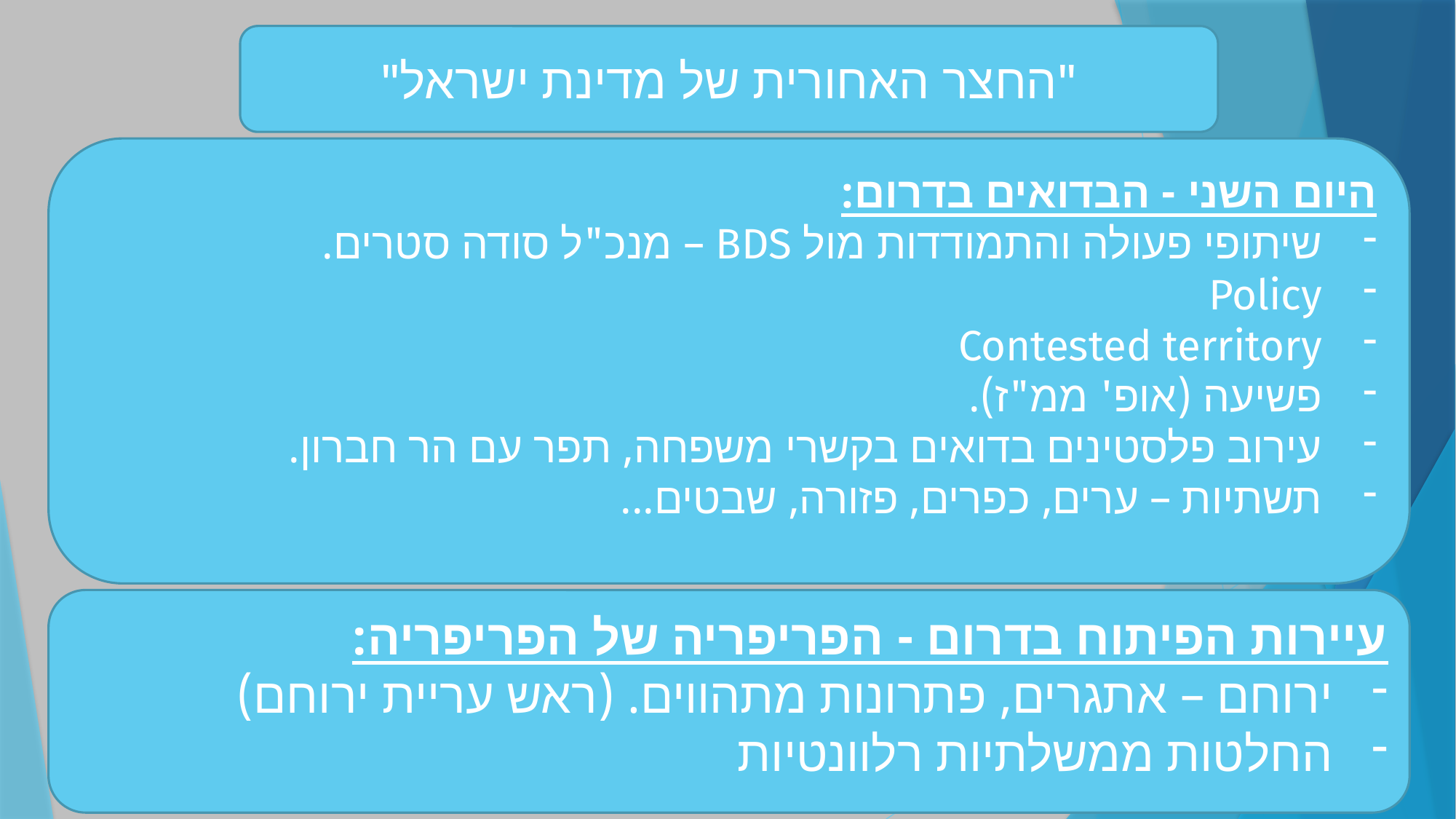

"החצר האחורית של מדינת ישראל"
היום השני - הבדואים בדרום:
שיתופי פעולה והתמודדות מול BDS – מנכ"ל סודה סטרים.
Policy
Contested territory
פשיעה (אופ' ממ"ז).
עירוב פלסטינים בדואים בקשרי משפחה, תפר עם הר חברון.
תשתיות – ערים, כפרים, פזורה, שבטים...
עיירות הפיתוח בדרום - הפריפריה של הפריפריה:
ירוחם – אתגרים, פתרונות מתהווים. (ראש עריית ירוחם)
החלטות ממשלתיות רלוונטיות